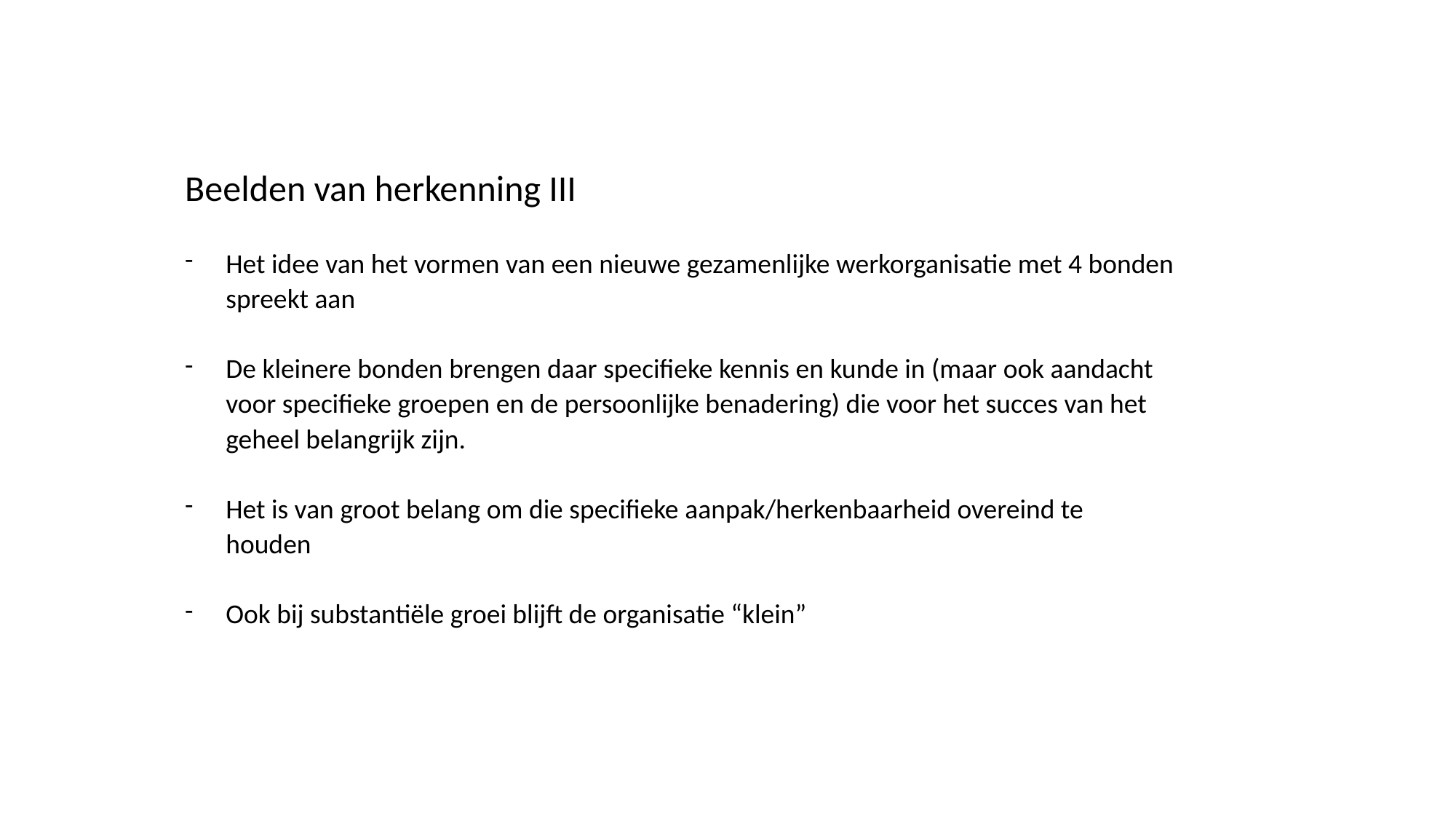

Beelden van herkenning III

Het idee van het vormen van een nieuwe gezamenlijke werkorganisatie met 4 bonden spreekt aan

De kleinere bonden brengen daar specifieke kennis en kunde in (maar ook aandacht voor specifieke groepen en de persoonlijke benadering) die voor het succes van het geheel belangrijk zijn.

Het is van groot belang om die specifieke aanpak/herkenbaarheid overeind te houden

Ook bij substantiële groei blijft de organisatie “klein”